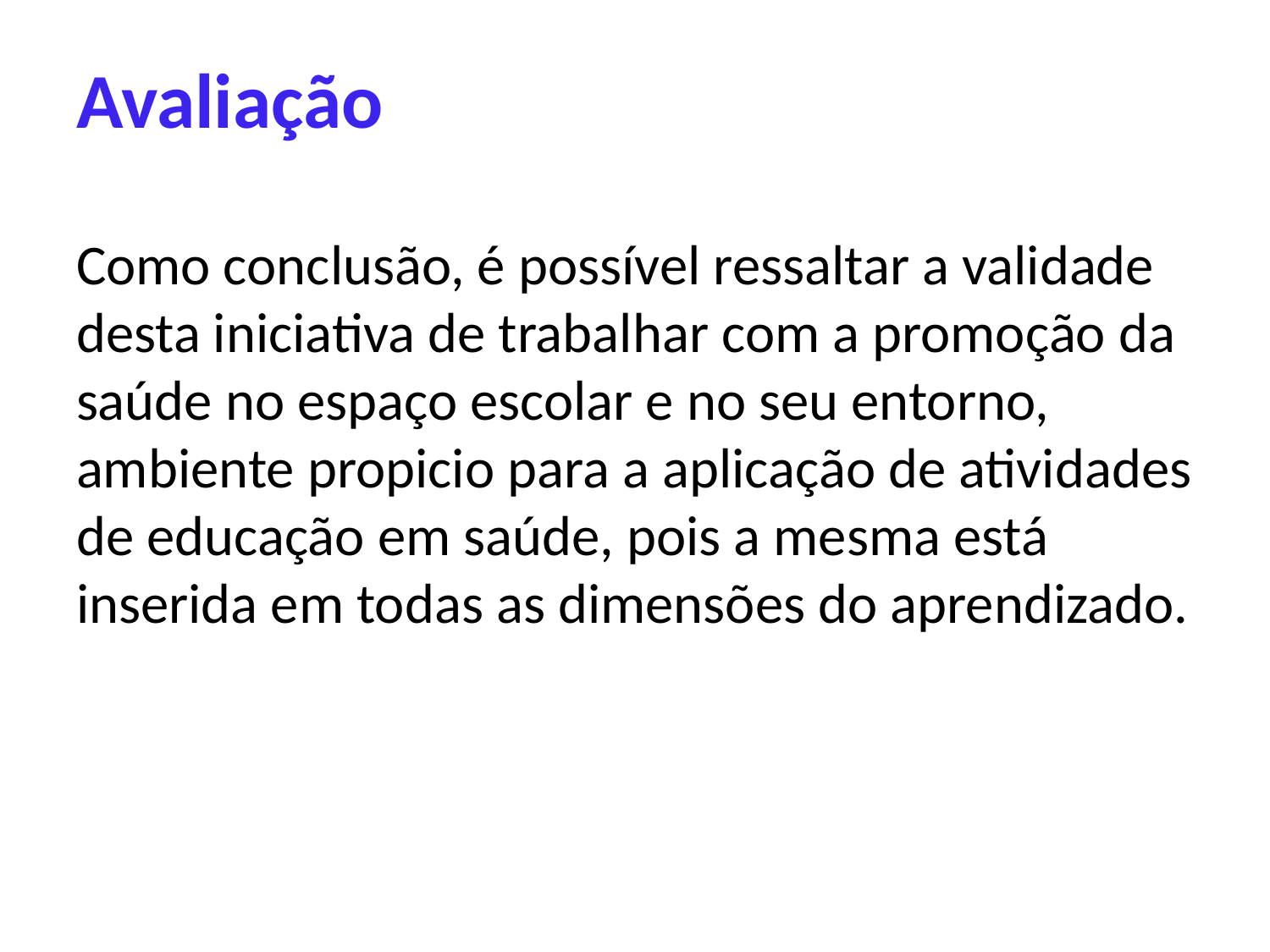

# Avaliação
Como conclusão, é possível ressaltar a validade desta iniciativa de trabalhar com a promoção da saúde no espaço escolar e no seu entorno, ambiente propicio para a aplicação de atividades de educação em saúde, pois a mesma está inserida em todas as dimensões do aprendizado.